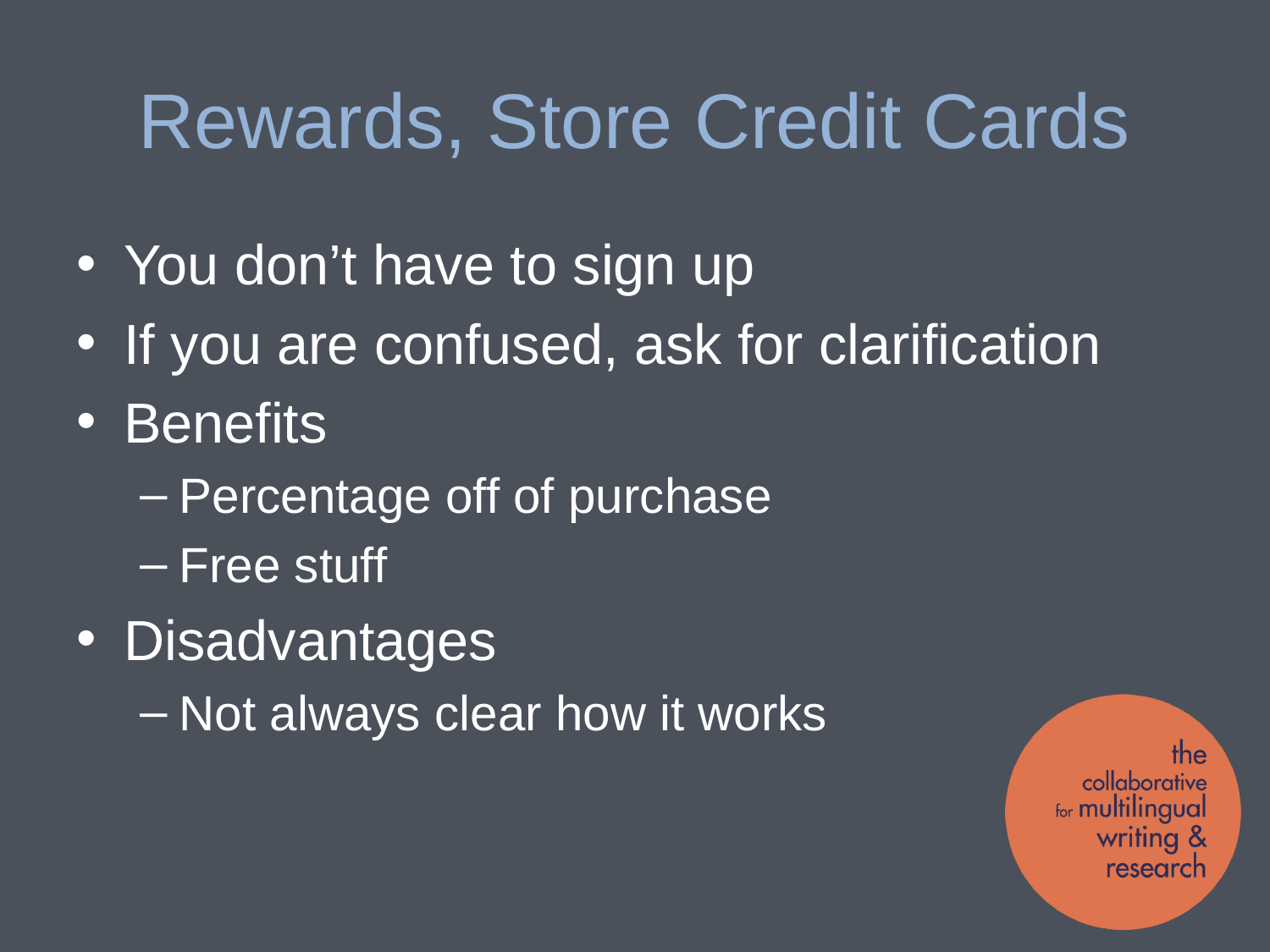

# Rewards, Store Credit Cards
You don’t have to sign up
If you are confused, ask for clarification
Benefits
Percentage off of purchase
Free stuff
Disadvantages
Not always clear how it works